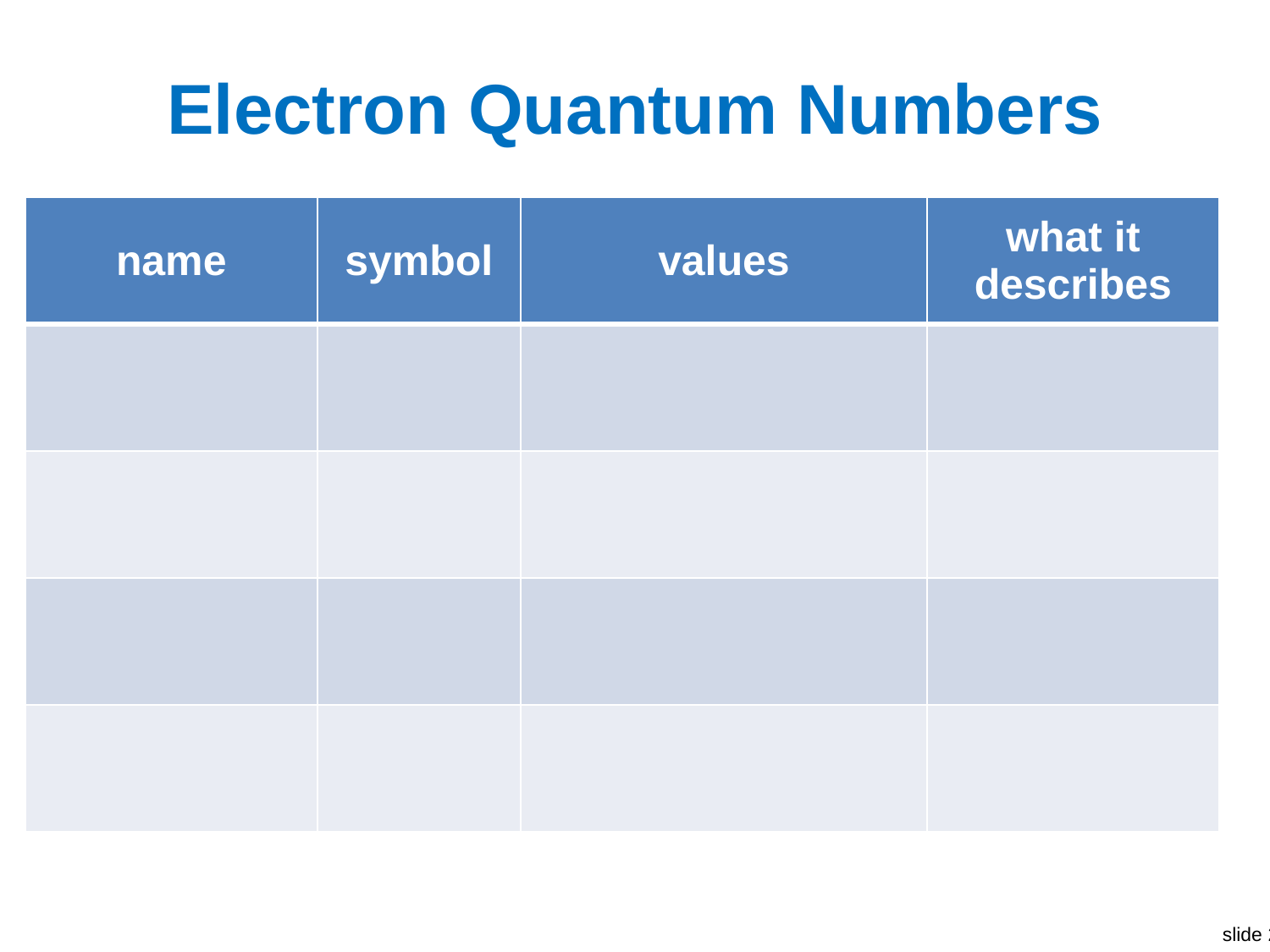

# Electron Quantum Numbers
| name | symbol | values | what it describes |
| --- | --- | --- | --- |
|  |  |  |  |
|  |  |  |  |
|  |  |  |  |
|  |  |  |  |